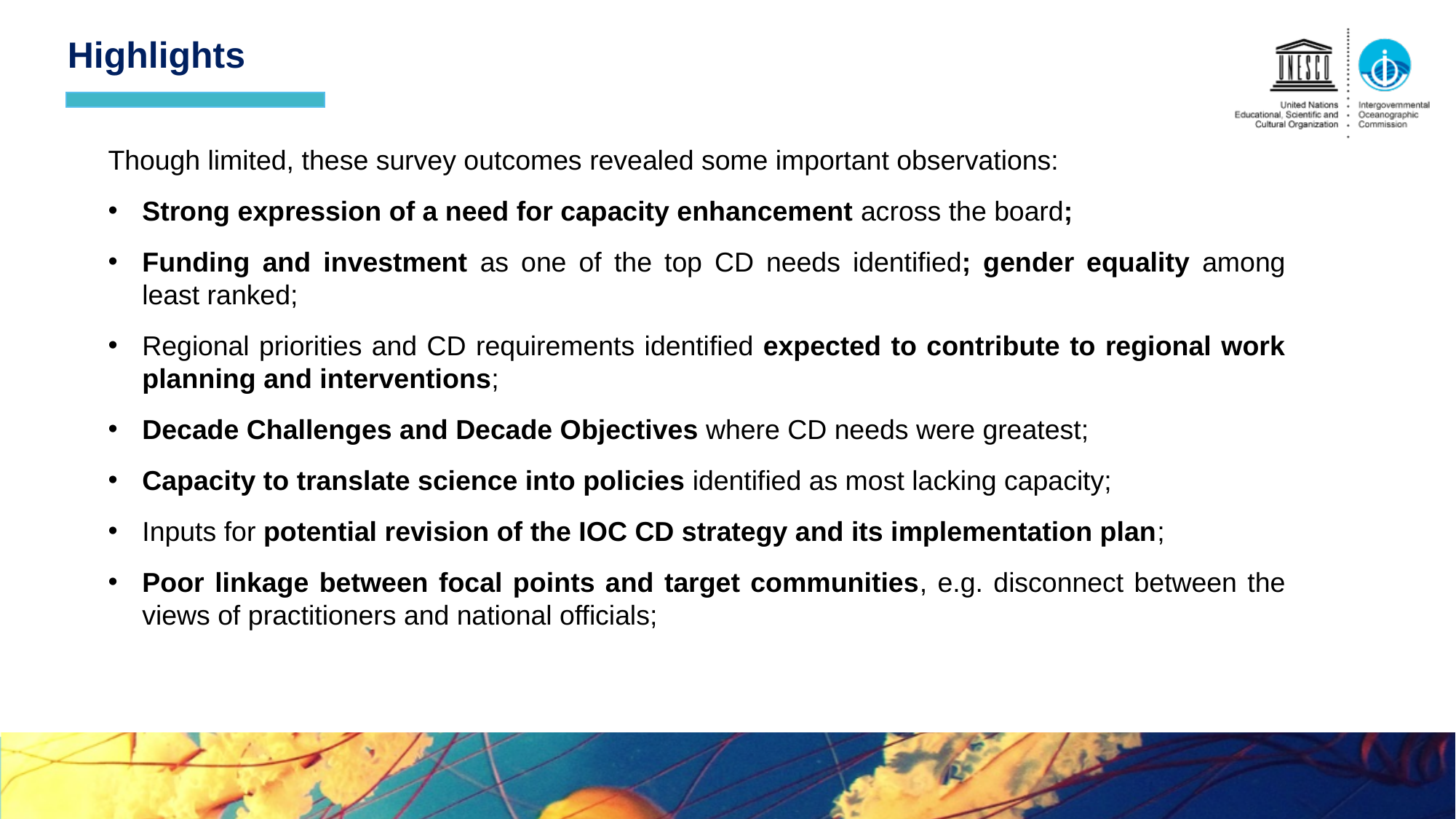

Highlights
Though limited, these survey outcomes revealed some important observations:
Strong expression of a need for capacity enhancement across the board;
Funding and investment as one of the top CD needs identified; gender equality among least ranked;
Regional priorities and CD requirements identified expected to contribute to regional work planning and interventions;
Decade Challenges and Decade Objectives where CD needs were greatest;
Capacity to translate science into policies identified as most lacking capacity;
Inputs for potential revision of the IOC CD strategy and its implementation plan;
Poor linkage between focal points and target communities, e.g. disconnect between the views of practitioners and national officials;